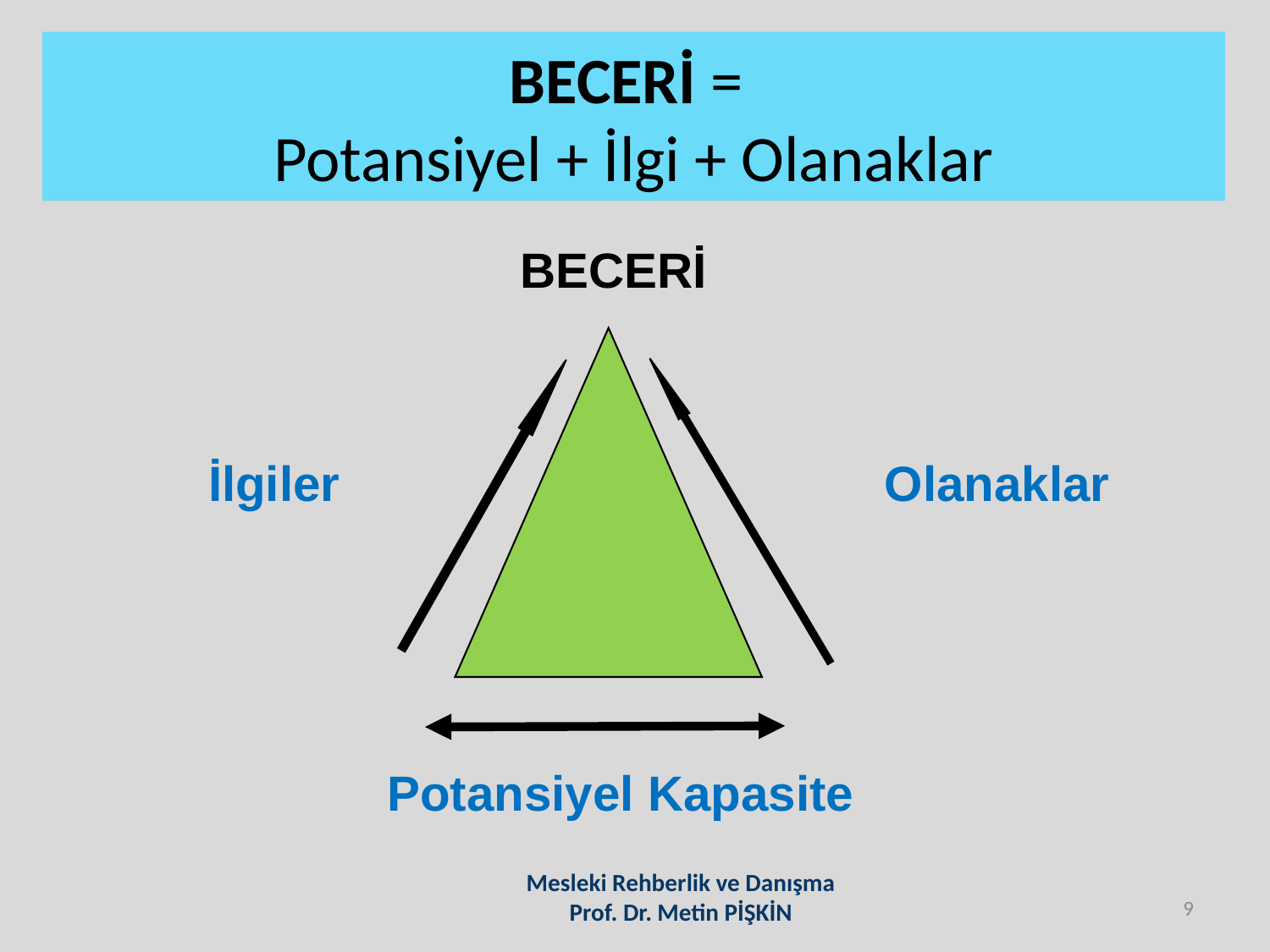

BECERİ =
Potansiyel + İlgi + Olanaklar
BECERİ

İlgiler
Olanaklar

Potansiyel Kapasite
Mesleki Rehberlik ve Danışma
Prof. Dr. Metin PİŞKİN
9